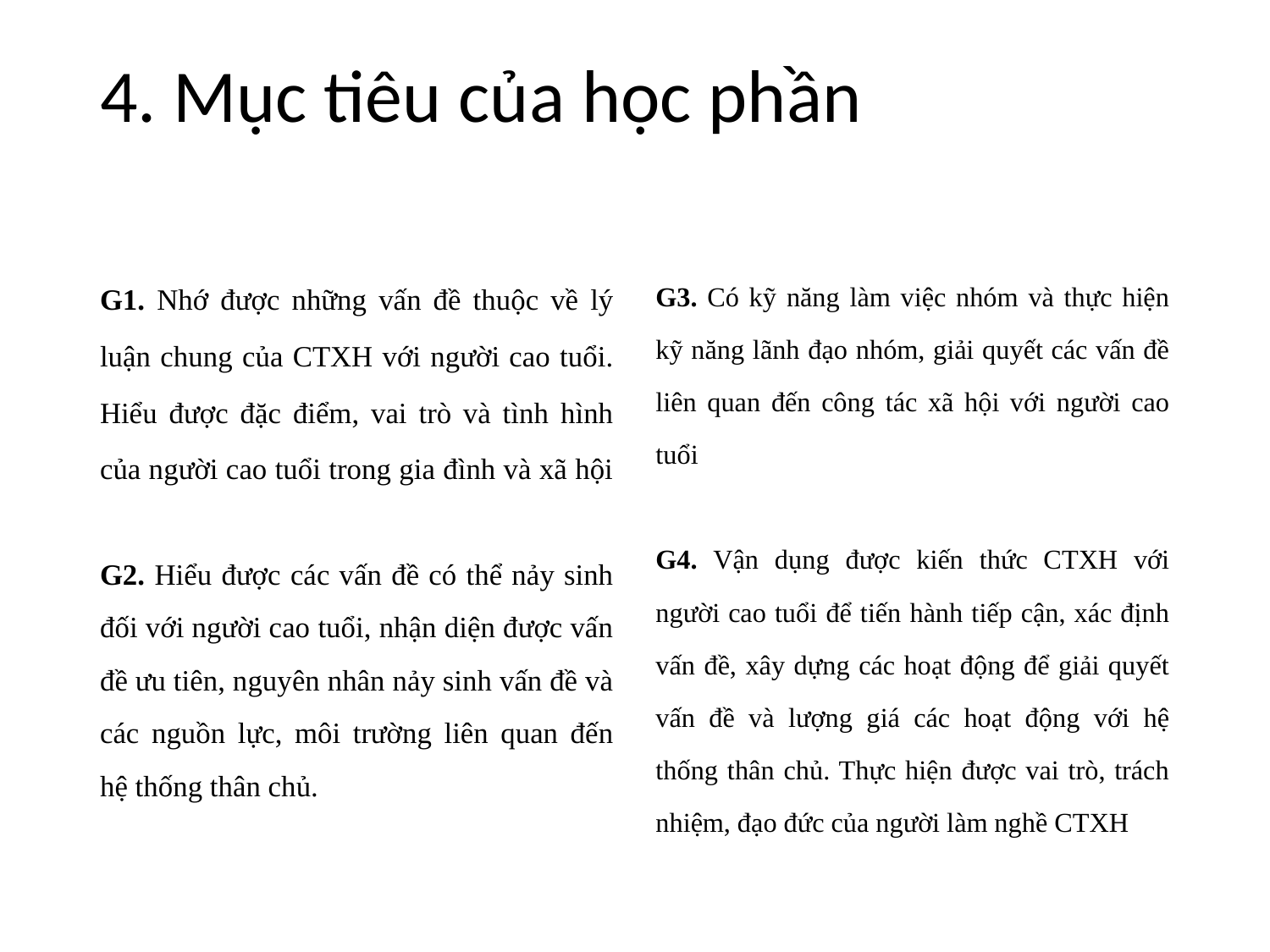

# 4. Mục tiêu của học phần
G1. Nhớ được những vấn đề thuộc về lý luận chung của CTXH với người cao tuổi. Hiểu được đặc điểm, vai trò và tình hình của người cao tuổi trong gia đình và xã hội

G2. Hiểu được các vấn đề có thể nảy sinh đối với người cao tuổi, nhận diện được vấn đề ưu tiên, nguyên nhân nảy sinh vấn đề và các nguồn lực, môi trường liên quan đến hệ thống thân chủ.

G3. Có kỹ năng làm việc nhóm và thực hiện kỹ năng lãnh đạo nhóm, giải quyết các vấn đề liên quan đến công tác xã hội với người cao tuổi

G4. Vận dụng được kiến thức CTXH với người cao tuổi để tiến hành tiếp cận, xác định vấn đề, xây dựng các hoạt động để giải quyết vấn đề và lượng giá các hoạt động với hệ thống thân chủ. Thực hiện được vai trò, trách nhiệm, đạo đức của người làm nghề CTXH